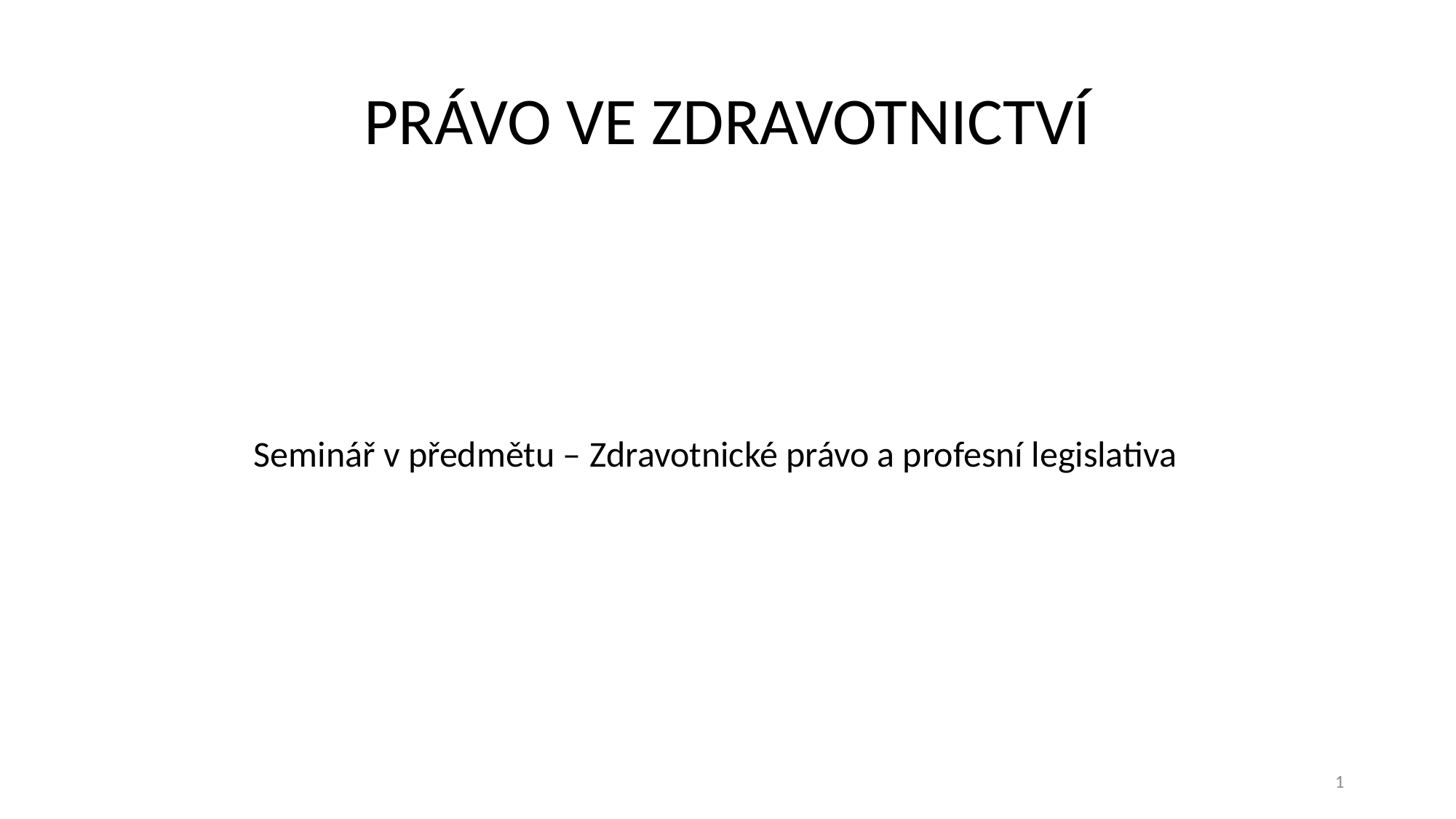

# PRÁVO VE ZDRAVOTNICTVÍ
Seminář v předmětu – Zdravotnické právo a profesní legislativa

1